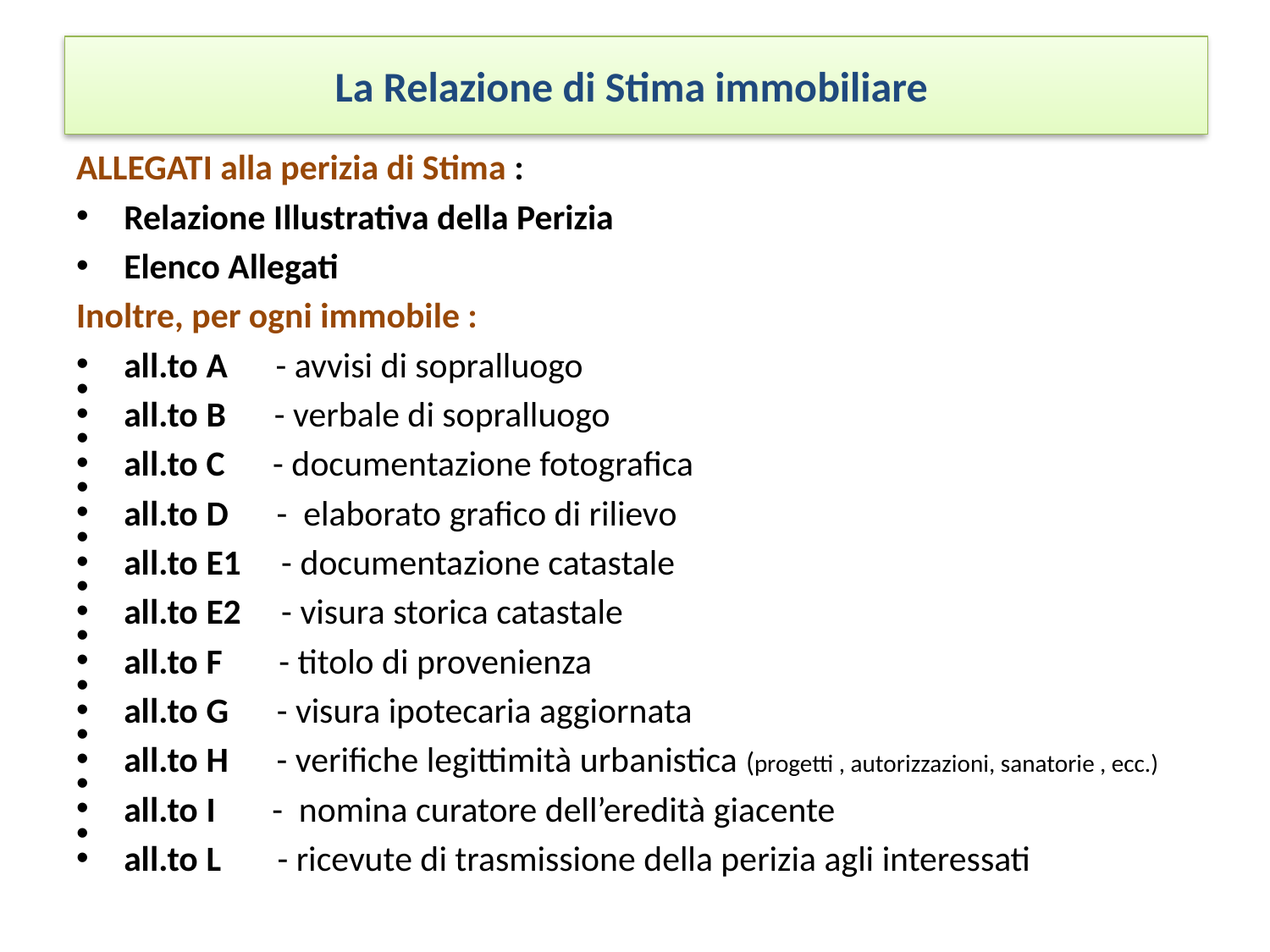

La Relazione di Stima immobiliare
ALLEGATI alla perizia di Stima :

Relazione Illustrativa della Perizia

Elenco Allegati

Inoltre, per ogni immobile :

all.to A      - avvisi di sopralluogo

all.to B      - verbale di sopralluogo

all.to C      - documentazione fotografica

all.to D      -  elaborato grafico di rilievo

all.to E1     - documentazione catastale

all.to E2     - visura storica catastale

all.to F       - titolo di provenienza

all.to G      - visura ipotecaria aggiornata

all.to H      - verifiche legittimità urbanistica (progetti , autorizzazioni, sanatorie , ecc.)

all.to I       -  nomina curatore dell’eredità giacente

all.to L       - ricevute di trasmissione della perizia agli interessati